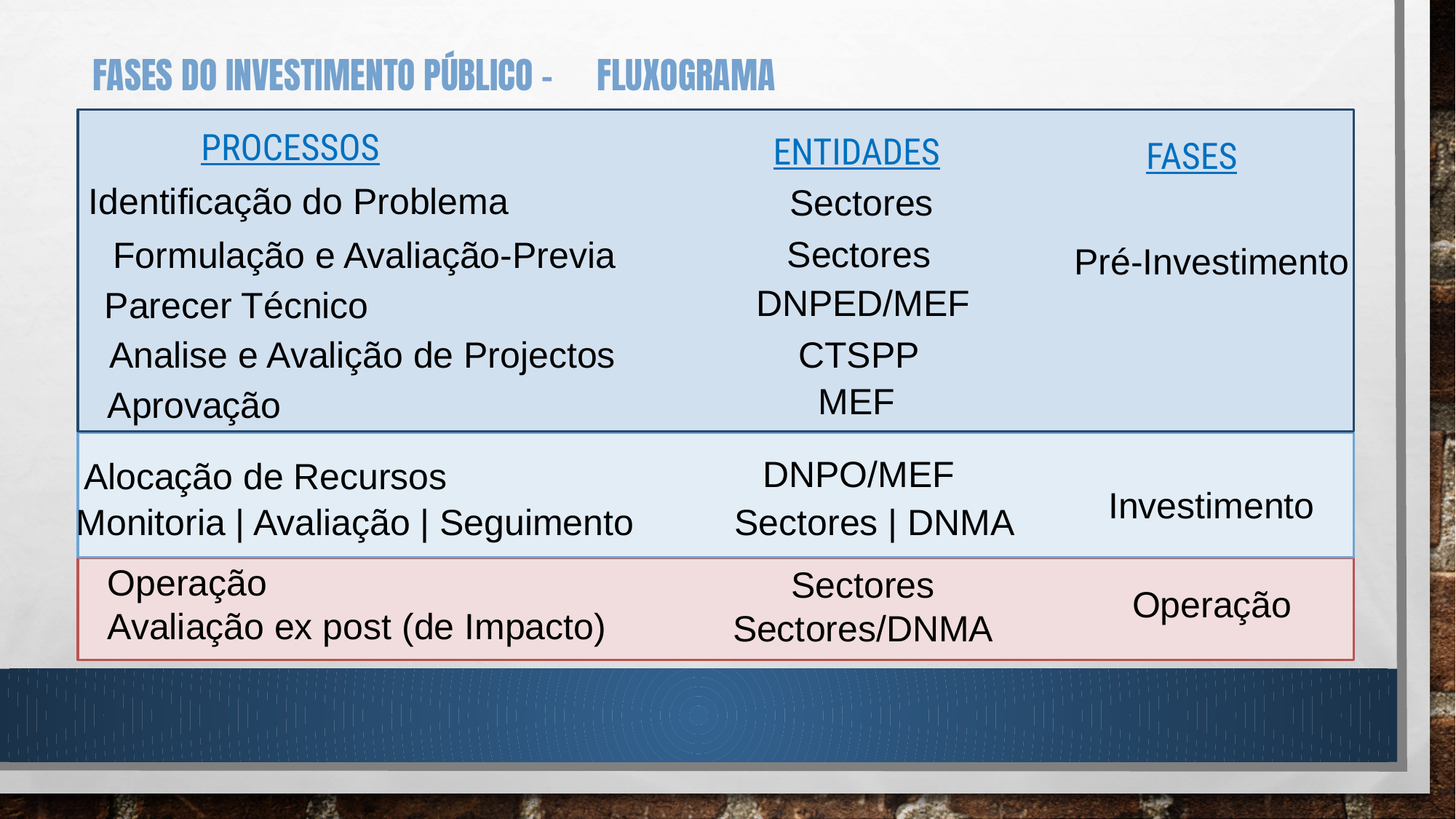

# FASES dO investimento PúBLICO -
 FLUXOGRAMA

PROCESSOS
ENTIDADES
FASES
Identificação do Problema
Sectores
Sectores
Formulação e Avaliação-Previa
Pré-Investimento
DNPED/MEF
Parecer Técnico
Analise e Avalição de Projectos
CTSPP
MEF
Aprovação

DNPO/MEF
Alocação de Recursos
Investimento
Sectores | DNMA
Monitoria | Avaliação | Seguimento
Operação
Avaliação ex post (de Impacto)
Sectores
Sectores/DNMA

Operação